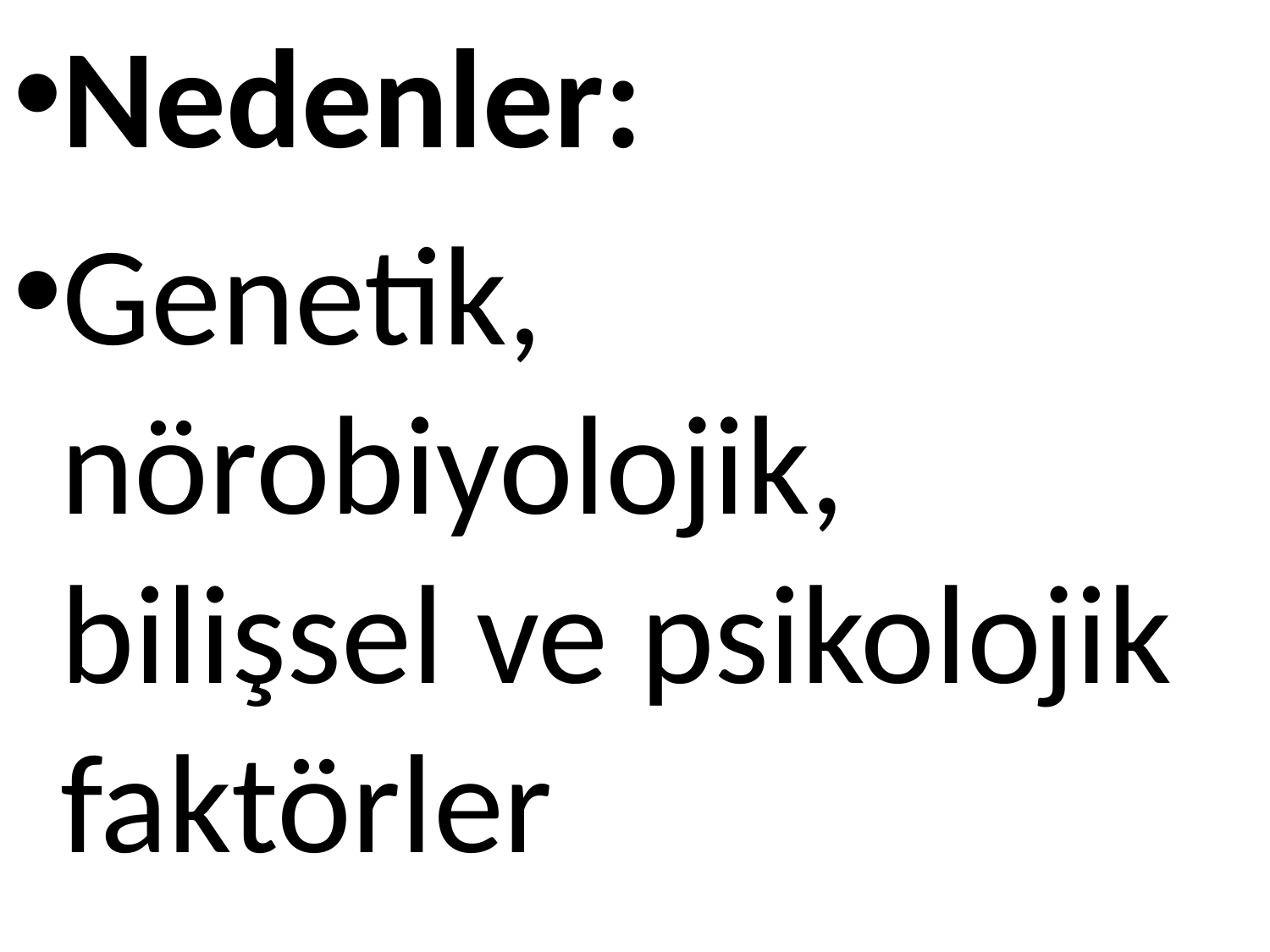

Nedenler:
Genetik, nörobiyolojik, bilişsel ve psikolojik faktörler